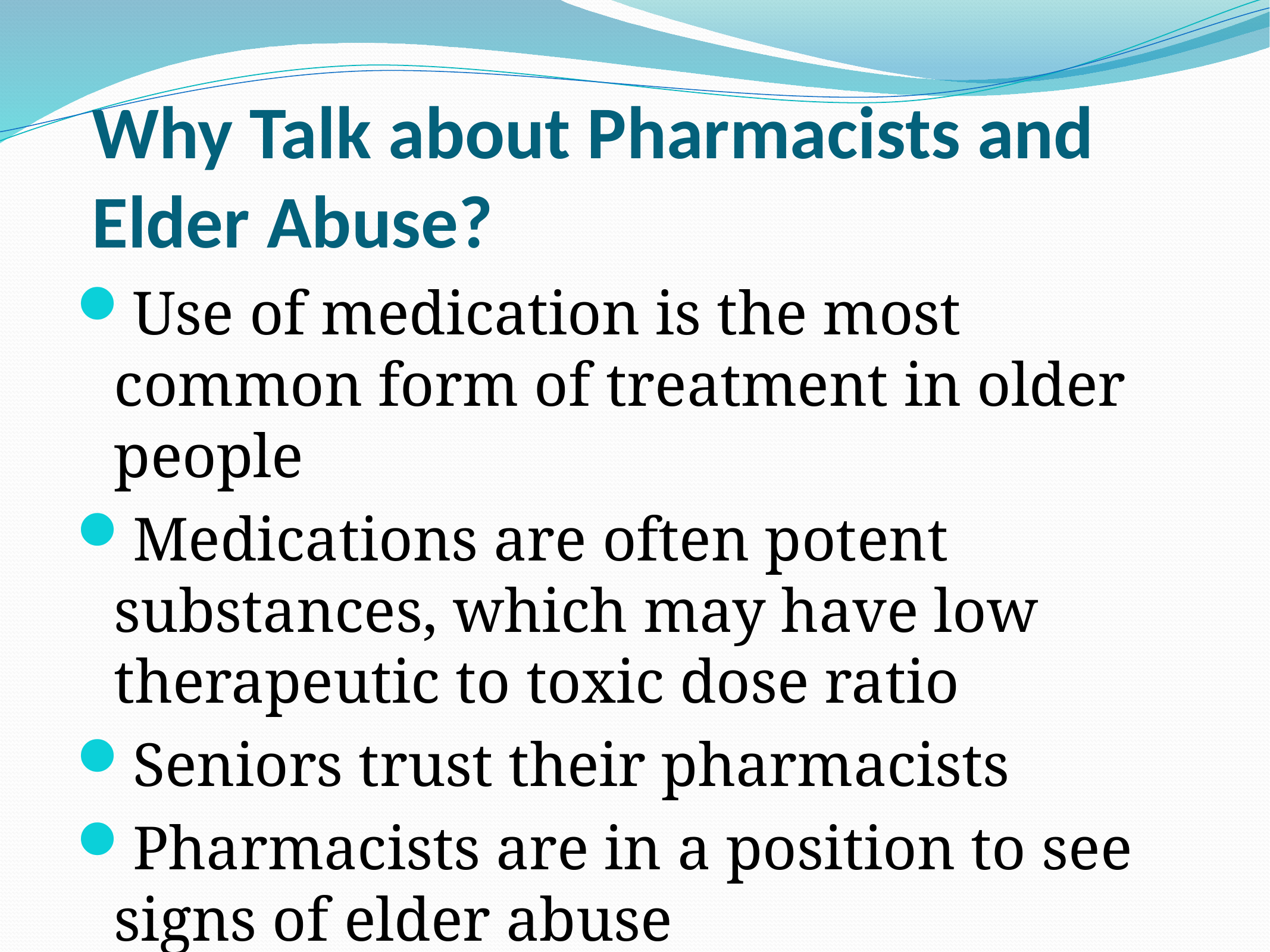

# Why Talk about Pharmacists and Elder Abuse?
Use of medication is the most common form of treatment in older people
Medications are often potent substances, which may have low therapeutic to toxic dose ratio
Seniors trust their pharmacists
Pharmacists are in a position to see signs of elder abuse